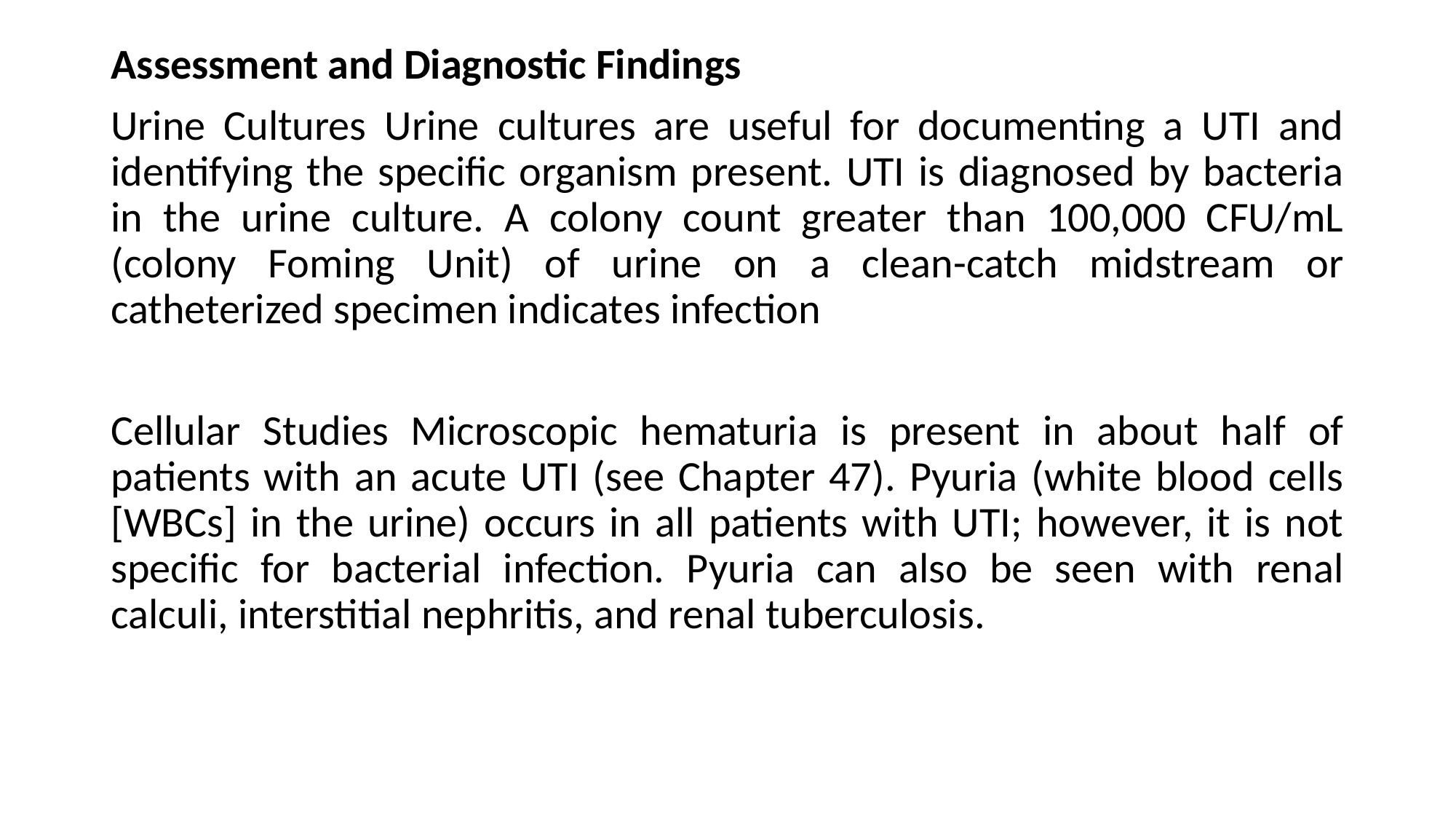

Assessment and Diagnostic Findings
Urine Cultures Urine cultures are useful for documenting a UTI and identifying the specific organism present. UTI is diagnosed by bacteria in the urine culture. A colony count greater than 100,000 CFU/mL (colony Foming Unit) of urine on a clean-catch midstream or catheterized specimen indicates infection

Cellular Studies Microscopic hematuria is present in about half of patients with an acute UTI (see Chapter 47). Pyuria (white blood cells [WBCs] in the urine) occurs in all patients with UTI; however, it is not specific for bacterial infection. Pyuria can also be seen with renal calculi, interstitial nephritis, and renal tuberculosis.